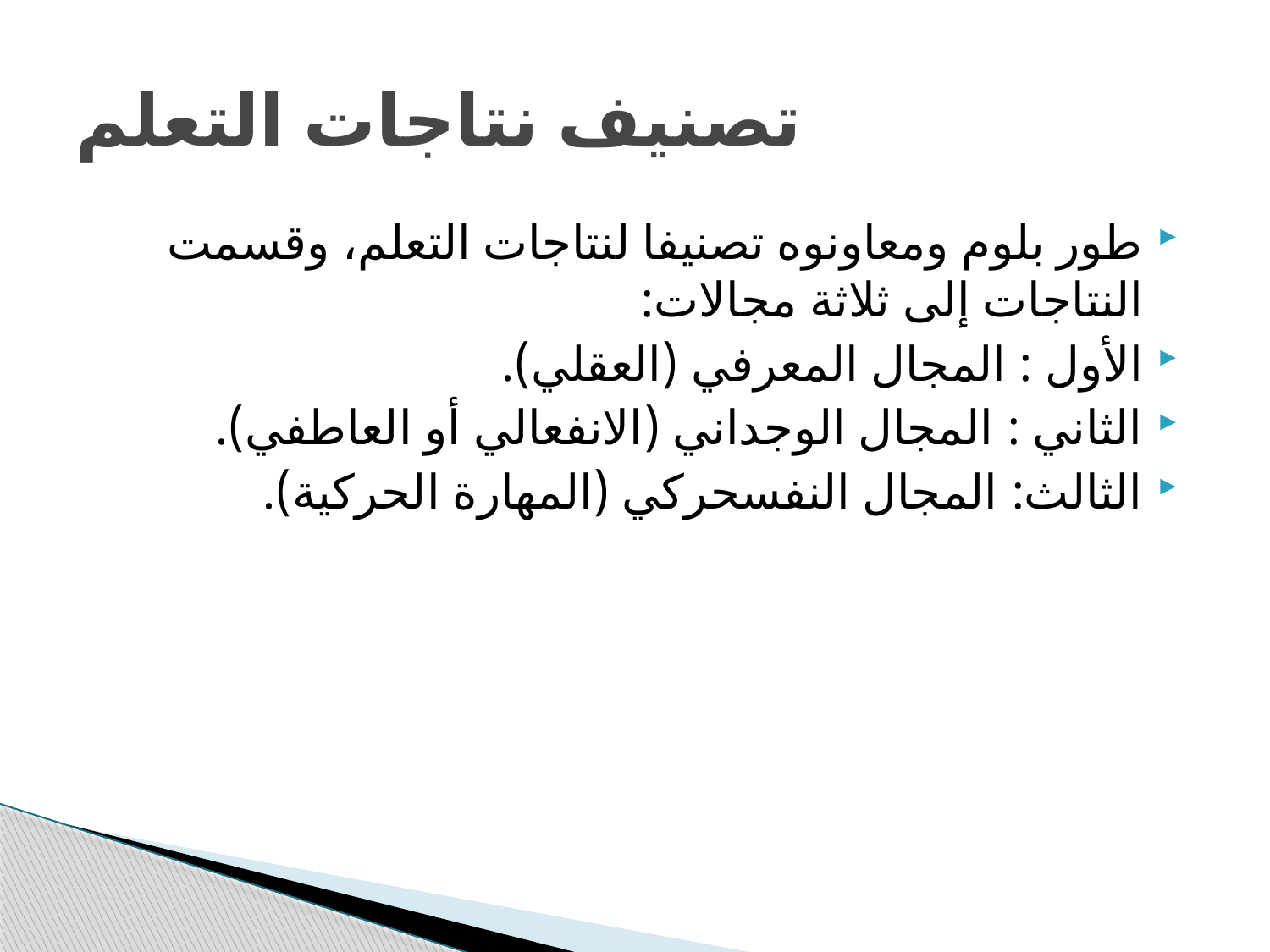

# تصنيف نتاجات التعلم
طور بلوم ومعاونوه تصنيفا لنتاجات التعلم، وقسمت النتاجات إلى ثلاثة مجالات:
الأول : المجال المعرفي (العقلي).
الثاني : المجال الوجداني (الانفعالي أو العاطفي).
الثالث: المجال النفسحركي (المهارة الحركية).